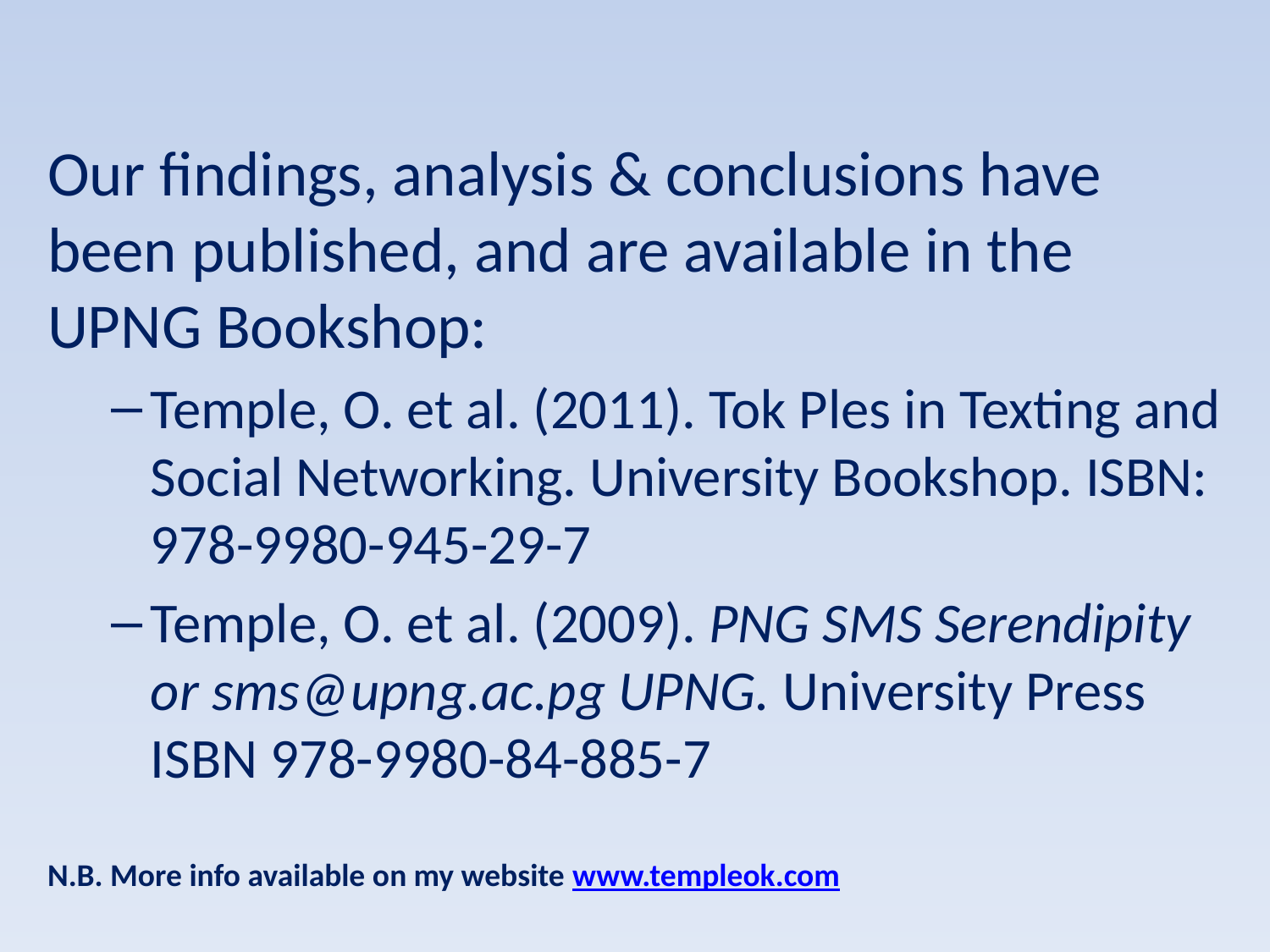

Our findings, analysis & conclusions have been published, and are available in the UPNG Bookshop:
Temple, O. et al. (2011). Tok Ples in Texting and Social Networking. University Bookshop. ISBN: 978-9980-945-29-7
Temple, O. et al. (2009). PNG SMS Serendipity or sms@upng.ac.pg UPNG. University Press ISBN 978-9980-84-885-7

N.B. More info available on my website www.templeok.com